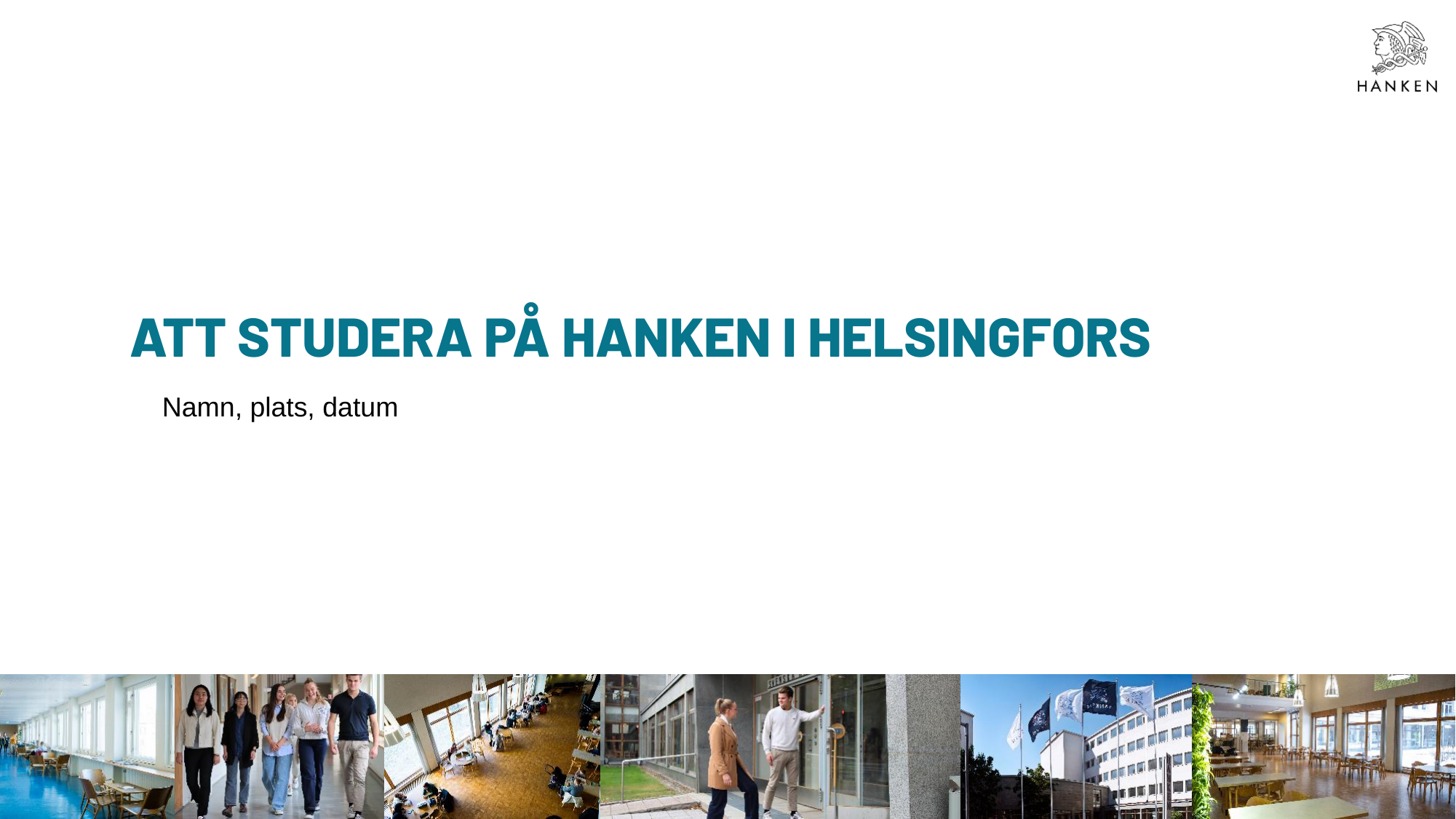

# ATT STUDERA PÅ HANKEN I HELSINGFORS
Namn, plats, datum